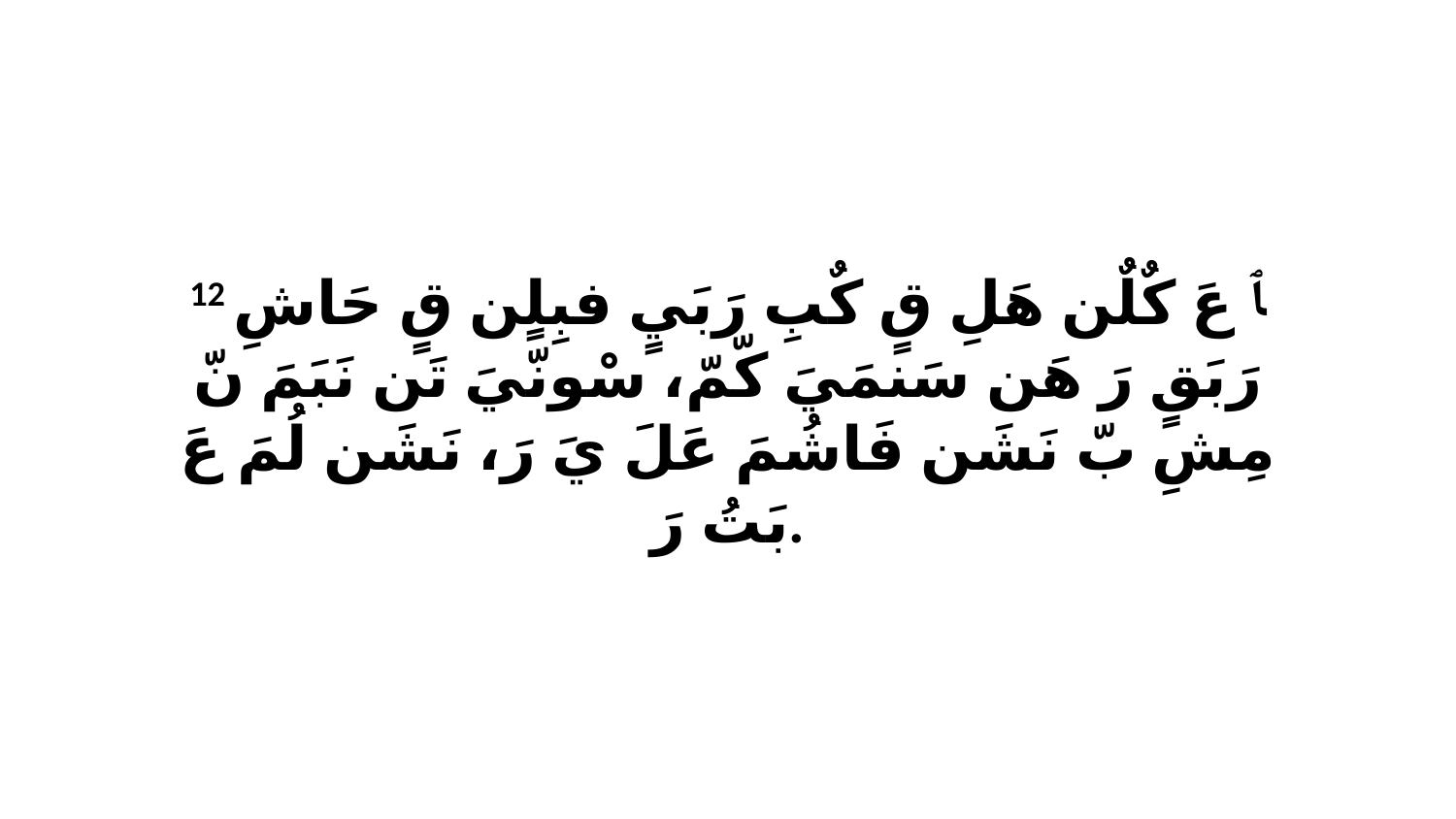

12 ﭑ عَ كٌلٌن هَلِ قٍ كٌبِ رَبَيٍ فبِلٍن قٍ حَاشِ رَبَقٍ رَ هَن سَنمَيَ كّمّ، سْونّيَ تَن نَبَمَ نّ مِشِ بّ نَشَن فَاشُمَ عَلَ يَ رَ، نَشَن لُمَ عَ بَتُ رَ.